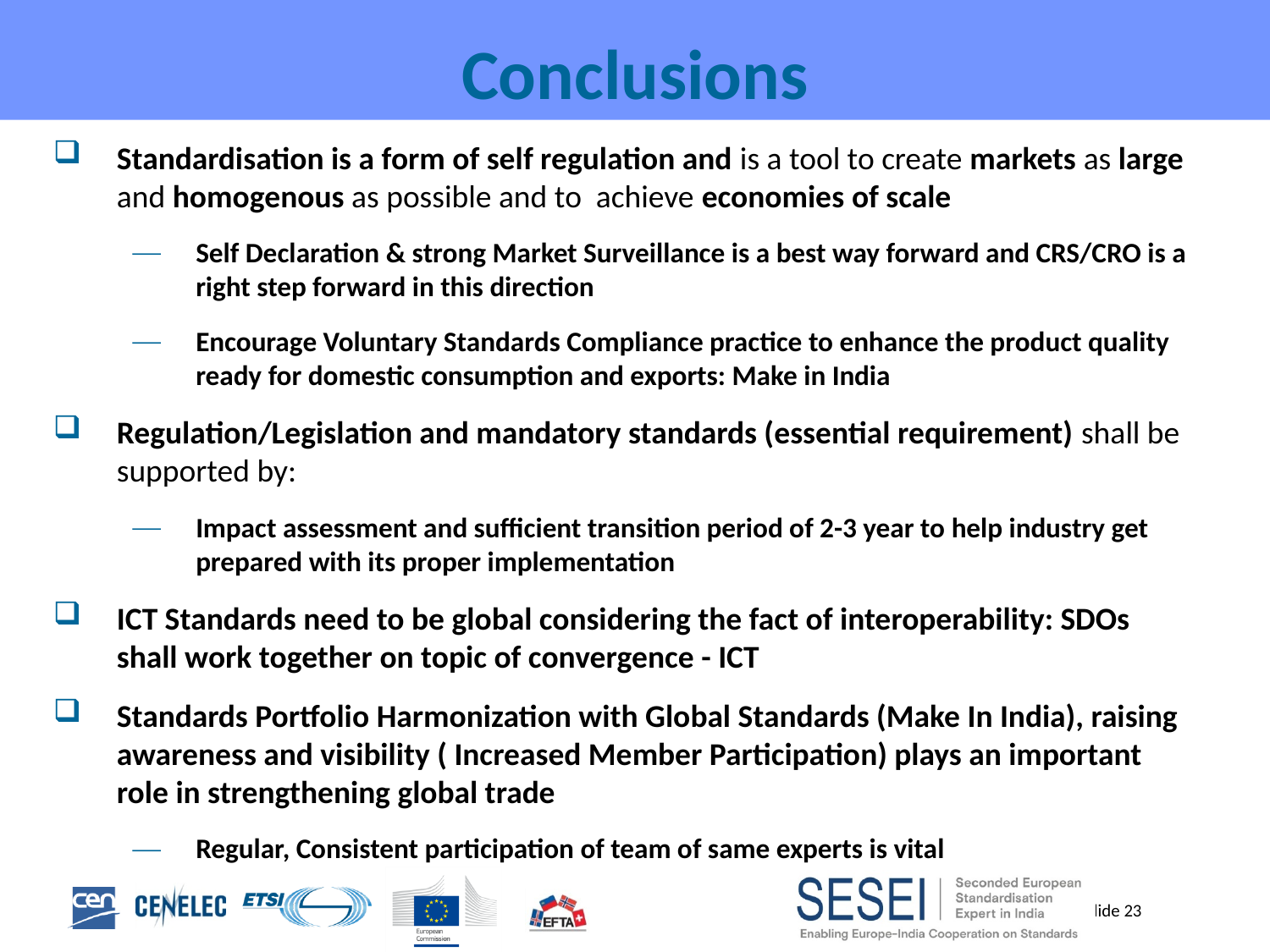

Conclusions
Standardisation is a form of self regulation and is a tool to create markets as large and homogenous as possible and to  achieve economies of scale
Self Declaration & strong Market Surveillance is a best way forward and CRS/CRO is a right step forward in this direction
Encourage Voluntary Standards Compliance practice to enhance the product quality ready for domestic consumption and exports: Make in India
Regulation/Legislation and mandatory standards (essential requirement) shall be supported by:
Impact assessment and sufficient transition period of 2-3 year to help industry get prepared with its proper implementation
ICT Standards need to be global considering the fact of interoperability: SDOs shall work together on topic of convergence - ICT
Standards Portfolio Harmonization with Global Standards (Make In India), raising awareness and visibility ( Increased Member Participation) plays an important role in strengthening global trade
Regular, Consistent participation of team of same experts is vital